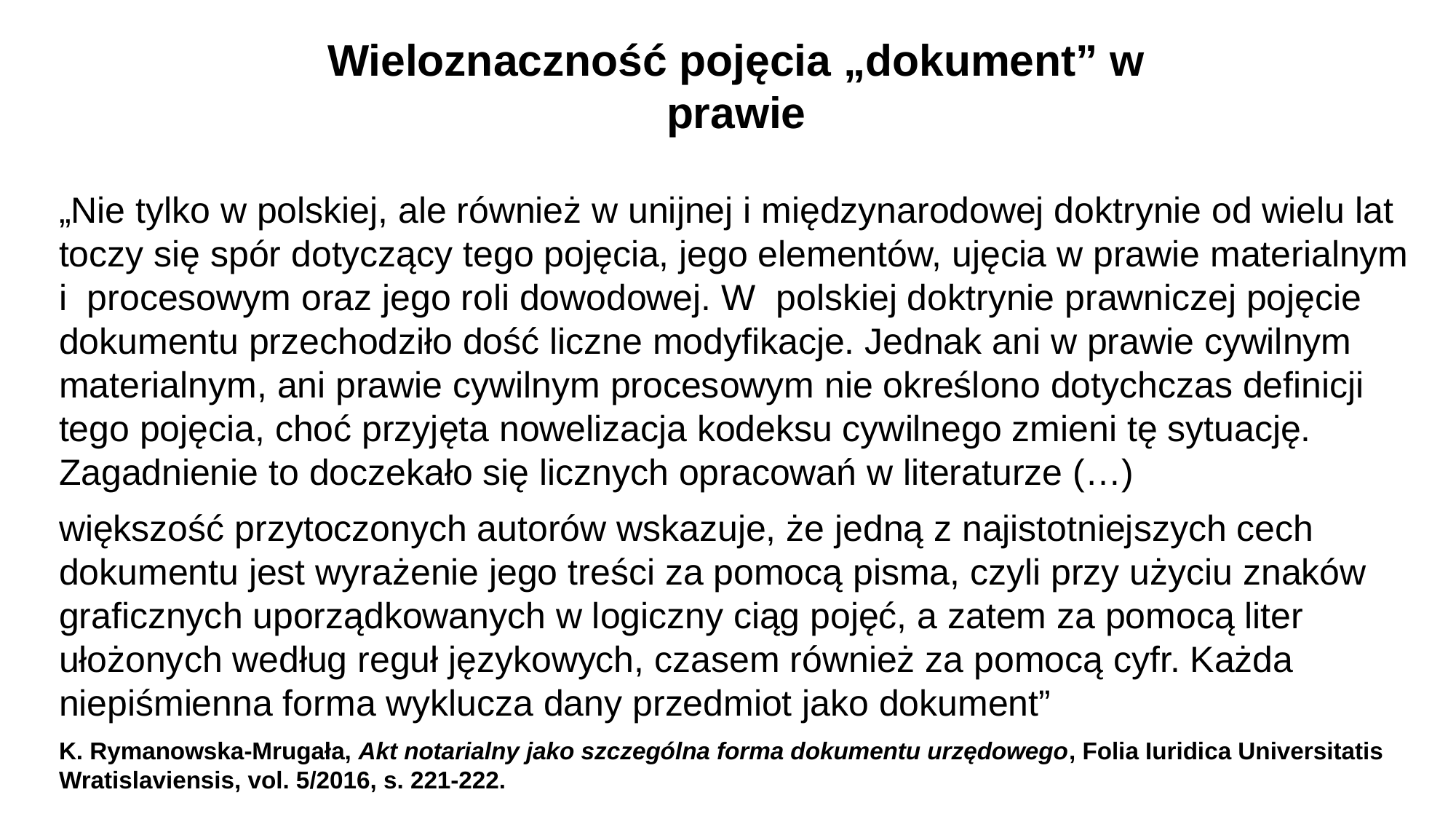

Wieloznaczność pojęcia „dokument” w prawie
„Nie tylko w polskiej, ale również w unijnej i międzynarodowej doktrynie od wielu lat toczy się spór dotyczący tego pojęcia, jego elementów, ujęcia w prawie materialnym i  procesowym oraz jego roli dowodowej. W  polskiej doktrynie prawniczej pojęcie dokumentu przechodziło dość liczne modyfikacje. Jednak ani w prawie cywilnym materialnym, ani prawie cywilnym procesowym nie określono dotychczas definicji tego pojęcia, choć przyjęta nowelizacja kodeksu cywilnego zmieni tę sytuację. Zagadnienie to doczekało się licznych opracowań w literaturze (…)
większość przytoczonych autorów wskazuje, że jedną z najistotniejszych cech dokumentu jest wyrażenie jego treści za pomocą pisma, czyli przy użyciu znaków graficznych uporządkowanych w logiczny ciąg pojęć, a zatem za pomocą liter ułożonych według reguł językowych, czasem również za pomocą cyfr. Każda niepiśmienna forma wyklucza dany przedmiot jako dokument”
K. Rymanowska-Mrugała, Akt notarialny jako szczególna forma dokumentu urzędowego, Folia Iuridica Universitatis Wratislaviensis, vol. 5/2016, s. 221-222.